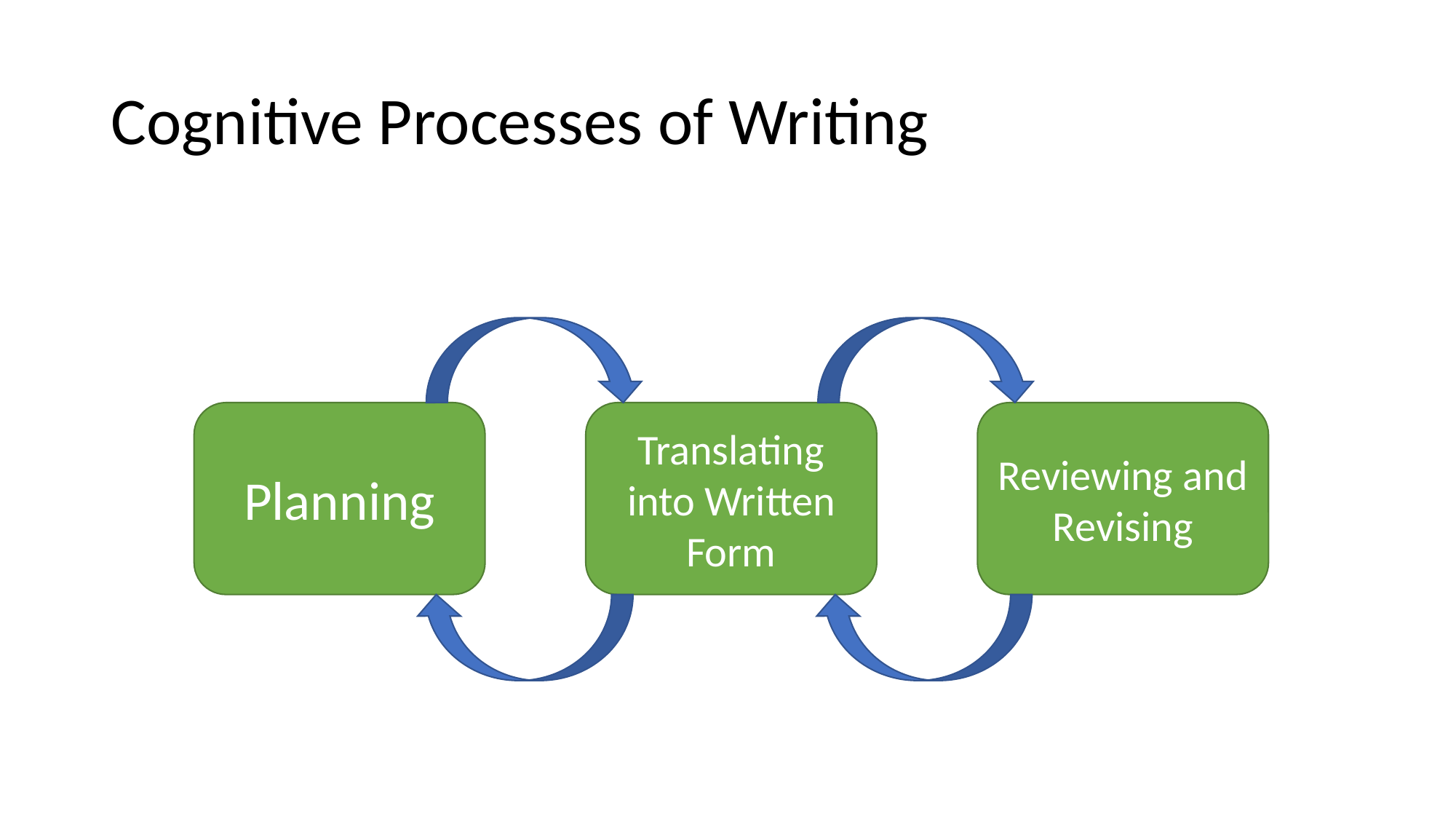

# Cognitive Processes of Writing

Planning
Translating into Written Form
Reviewing and Revising